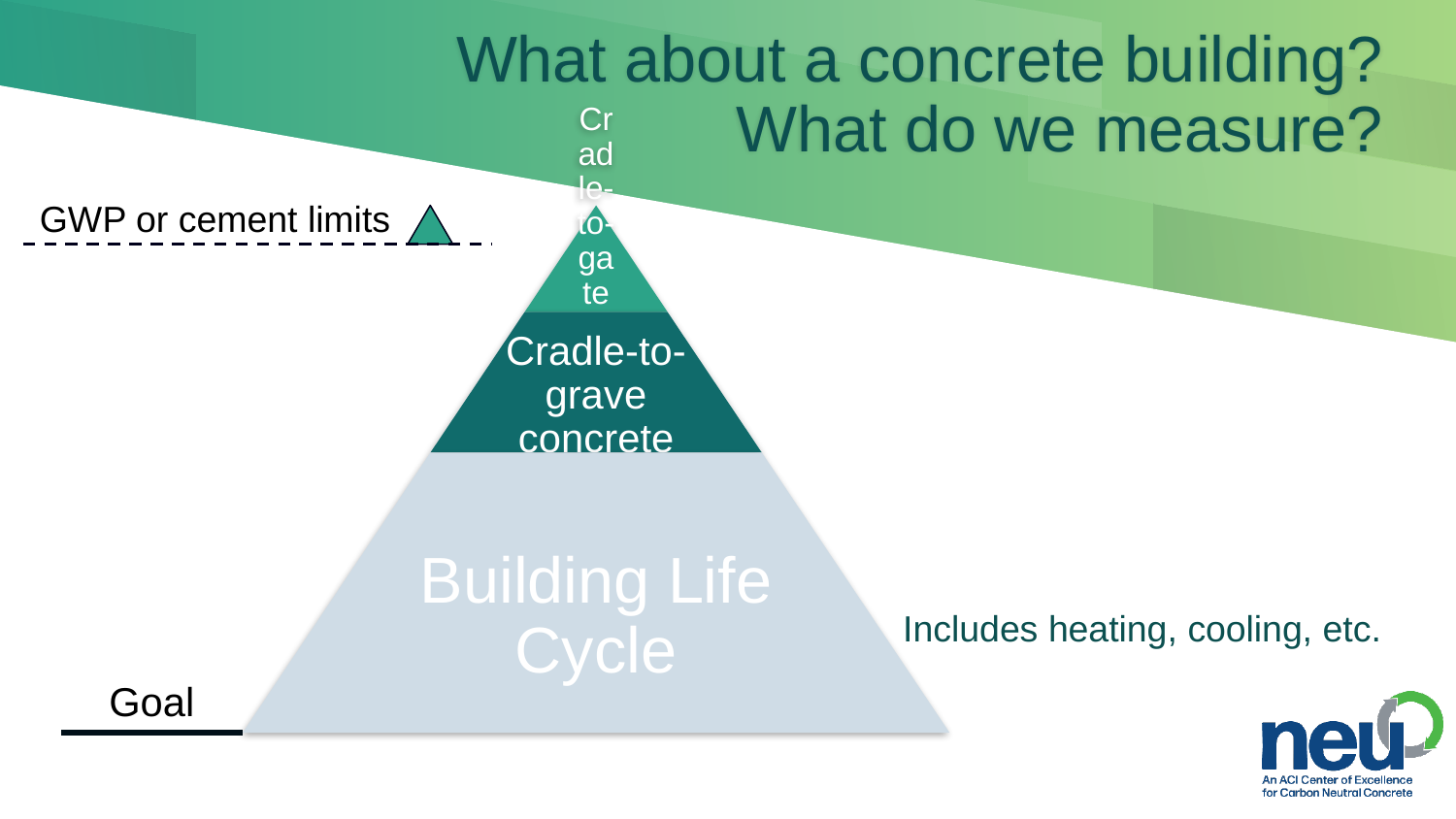

# What about a concrete building? What do we measure?
GWP or cement limits
Cradle-to-gate concrete
Cradle-to-grave concrete
Building Life Cycle

Includes heating, cooling, etc.
Goal